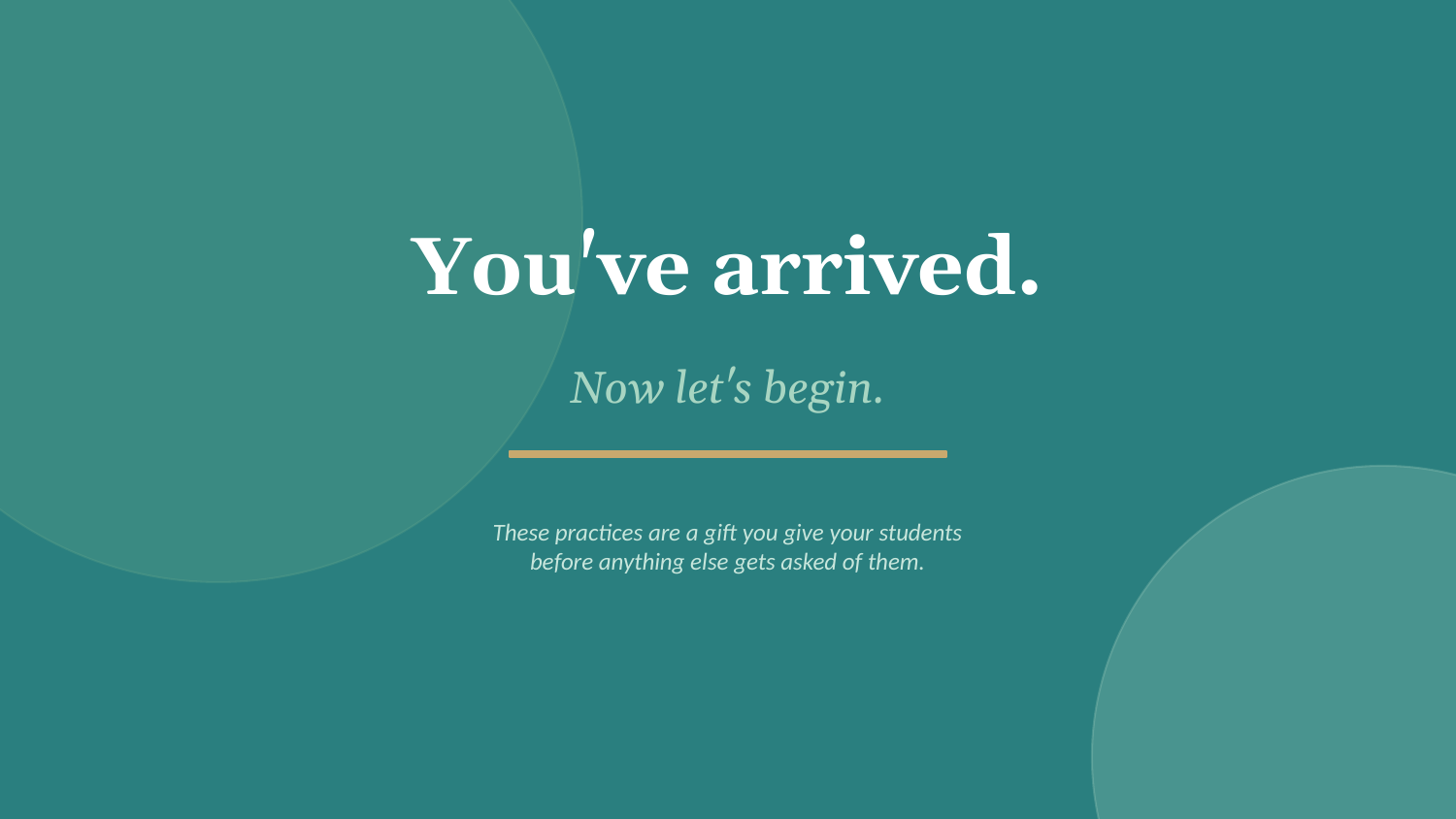

You've arrived.
Now let's begin.

These practices are a gift you give your students
before anything else gets asked of them.